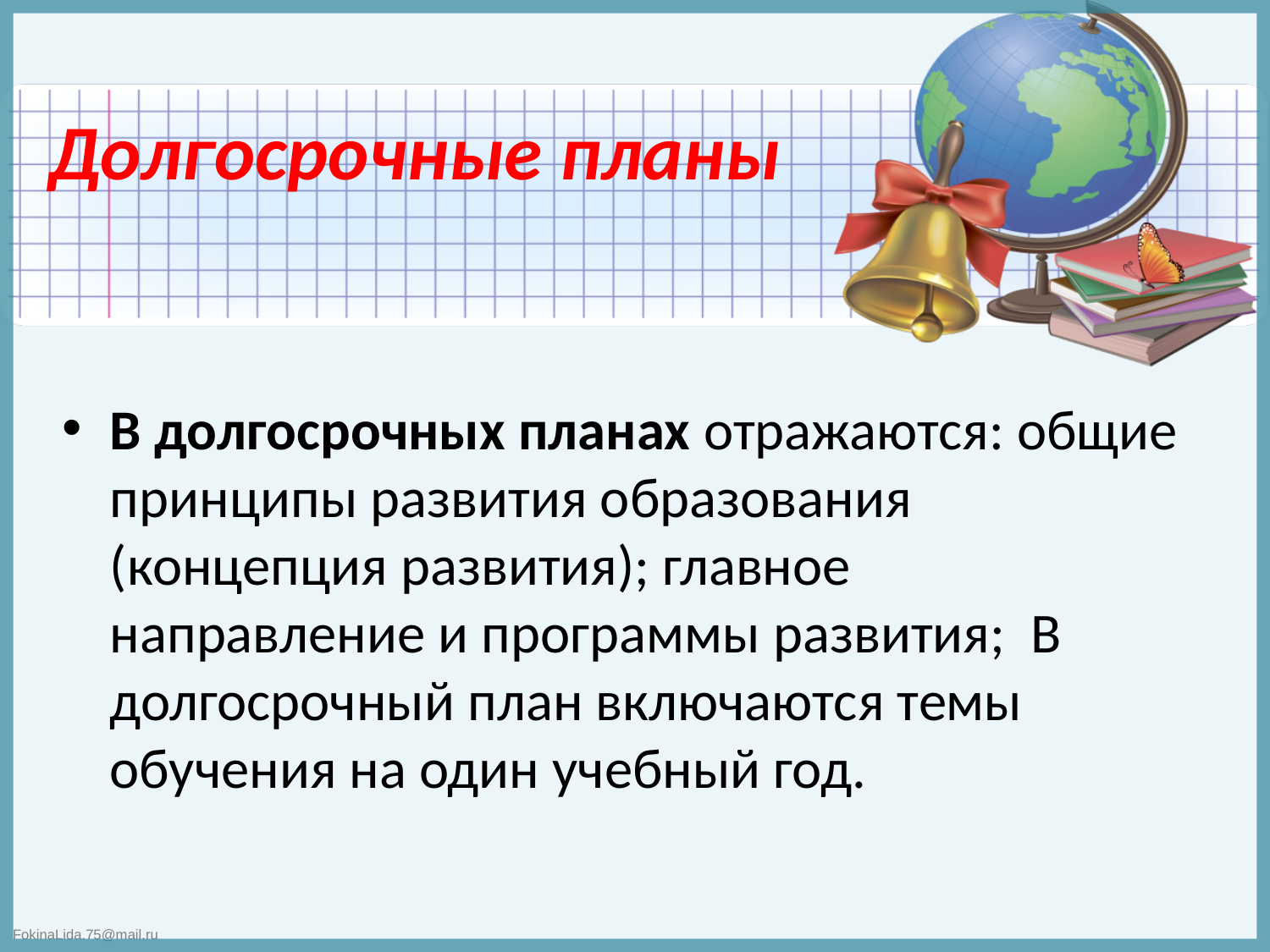

# Долгосрочные планы
В долгосрочных планах отражаются: общие принципы развития образования (концепция развития); главное направление и программы развития;  В долгосрочный план включаются темы обучения на один учебный год.